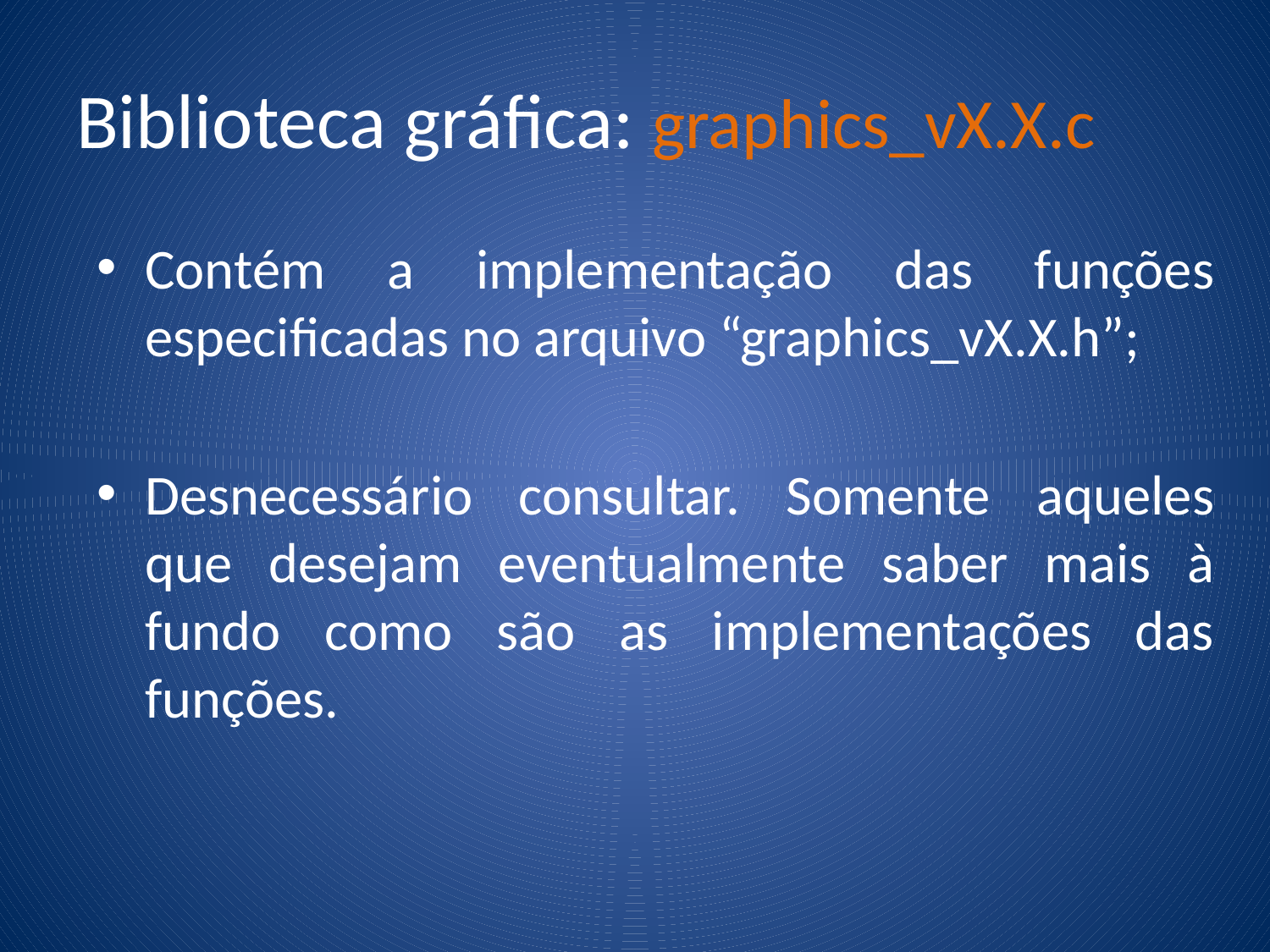

# Biblioteca gráfica: graphics_vX.X.c
Contém a implementação das funções especificadas no arquivo “graphics_vX.X.h”;

Desnecessário consultar. Somente aqueles que desejam eventualmente saber mais à fundo como são as implementações das funções.